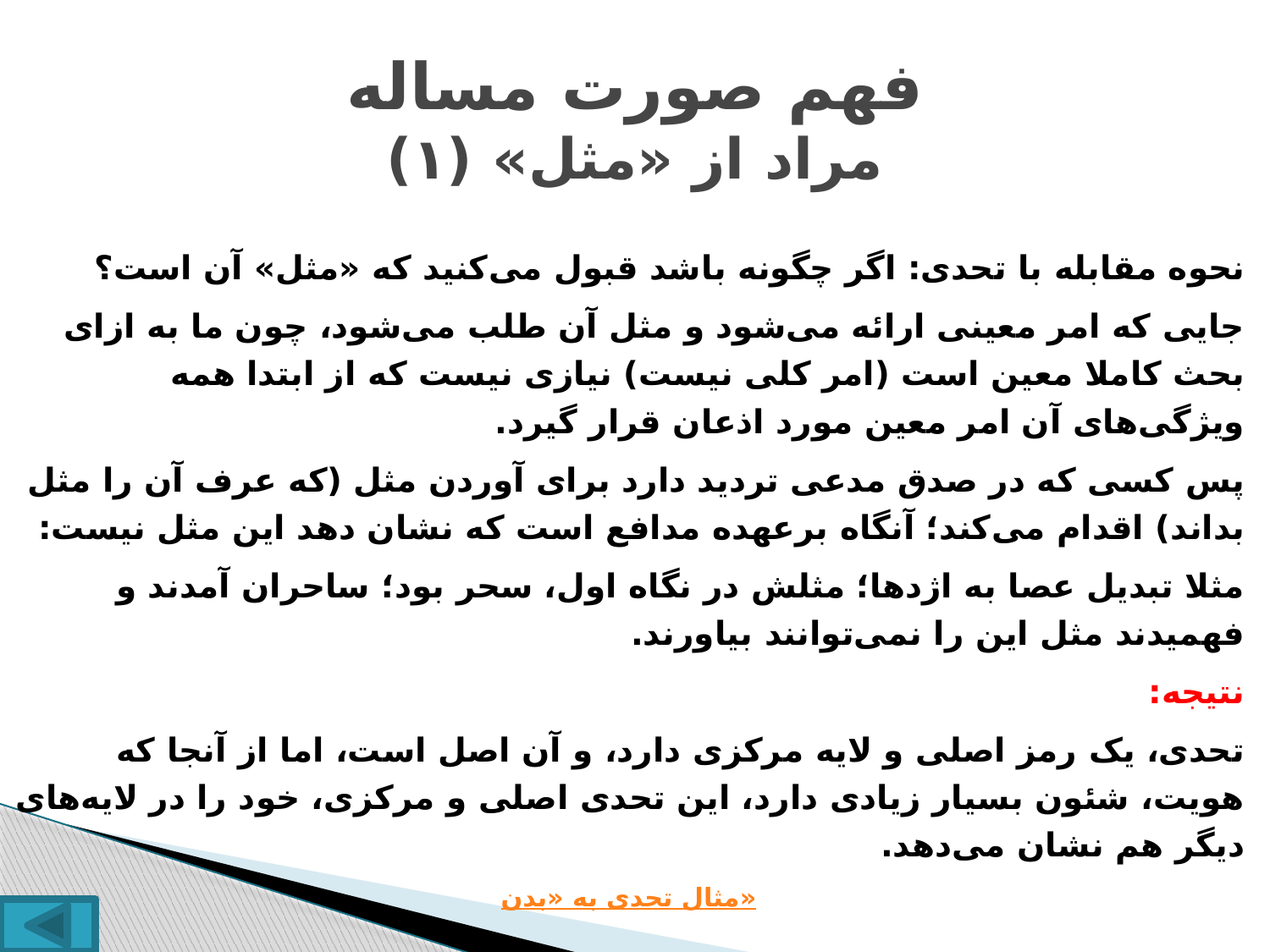

# فهم صورت مساله مراد از «مثل» (۱)
نحوه مقابله با تحدی: اگر چگونه باشد قبول می‌کنید که «مثل» آن است؟
جایی که امر معینی ارائه می‌شود و مثل آن طلب می‌شود، چون ما به ازای بحث کاملا معین است (امر کلی نیست) نیازی نیست که از ابتدا همه ویژگی‌های آن امر معین مورد اذعان قرار گیرد.
پس کسی که در صدق مدعی تردید دارد برای آوردن مثل (که عرف آن را مثل بداند) اقدام می‌کند؛ آنگاه برعهده مدافع است که نشان دهد این مثل نیست:
مثلا تبدیل عصا به اژدها؛ مثلش در نگاه اول، سحر بود؛ ساحران آمدند و فهمیدند مثل این را نمی‌توانند بیاورند.
نتیجه:
تحدی، یک رمز اصلی و لایه مرکزی دارد، و آن اصل است، اما از آنجا که هویت، شئون بسیار زیادی دارد، این تحدی اصلی و مرکزی، خود را در لایه‌های دیگر هم نشان می‌دهد.
مثال تحدی به «بدن»